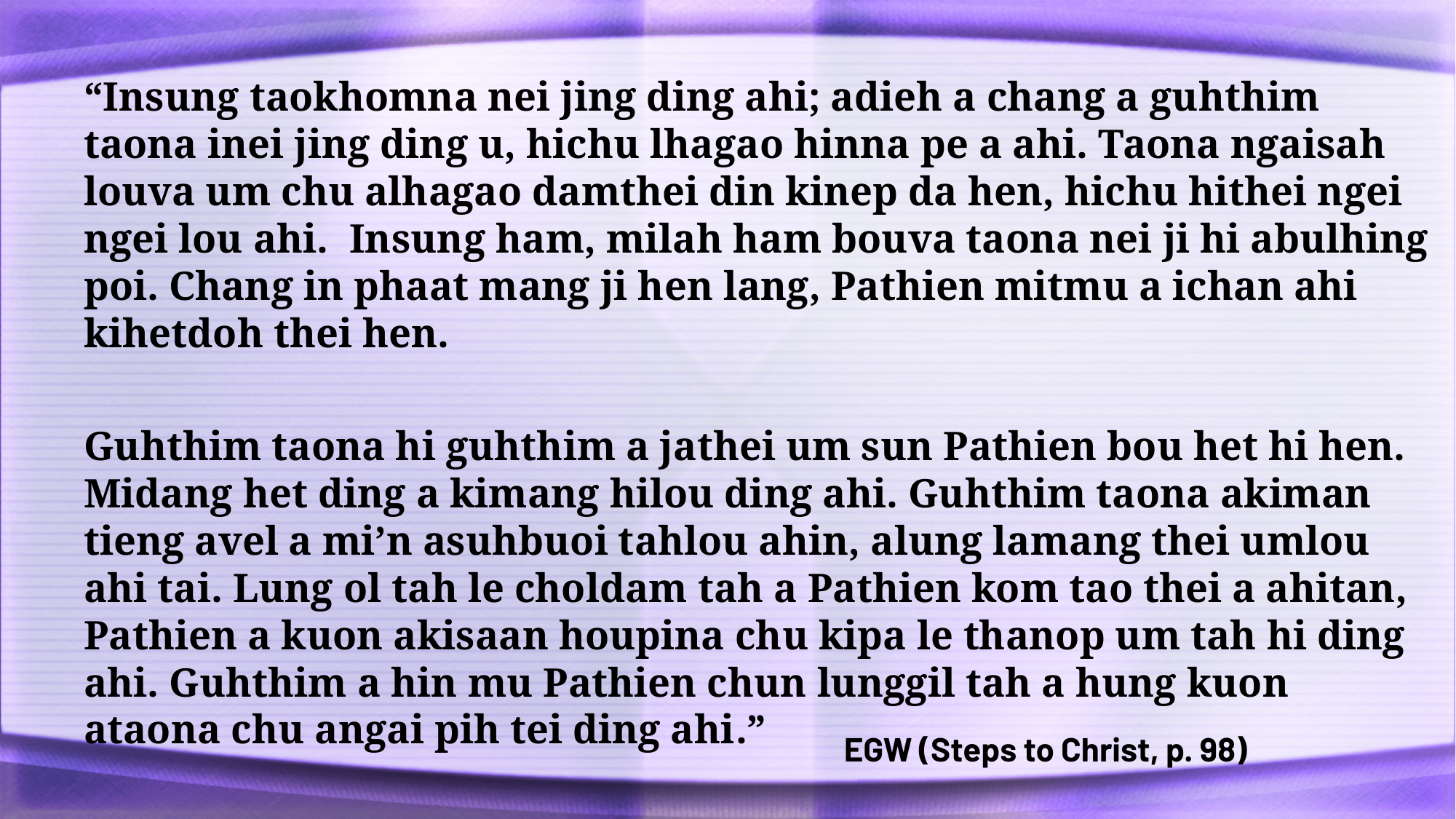

“Insung taokhomna nei jing ding ahi; adieh a chang a guhthim taona inei jing ding u, hichu lhagao hinna pe a ahi. Taona ngaisah louva um chu alhagao damthei din kinep da hen, hichu hithei ngei ngei lou ahi.  Insung ham, milah ham bouva taona nei ji hi abulhing poi. Chang in phaat mang ji hen lang, Pathien mitmu a ichan ahi kihetdoh thei hen.

Guhthim taona hi guhthim a jathei um sun Pathien bou het hi hen. Midang het ding a kimang hilou ding ahi. Guhthim taona akiman tieng avel a mi’n asuhbuoi tahlou ahin, alung lamang thei umlou ahi tai. Lung ol tah le choldam tah a Pathien kom tao thei a ahitan, Pathien a kuon akisaan houpina chu kipa le thanop um tah hi ding ahi. Guhthim a hin mu Pathien chun lunggil tah a hung kuon ataona chu angai pih tei ding ahi.”
EGW (Steps to Christ, p. 98)